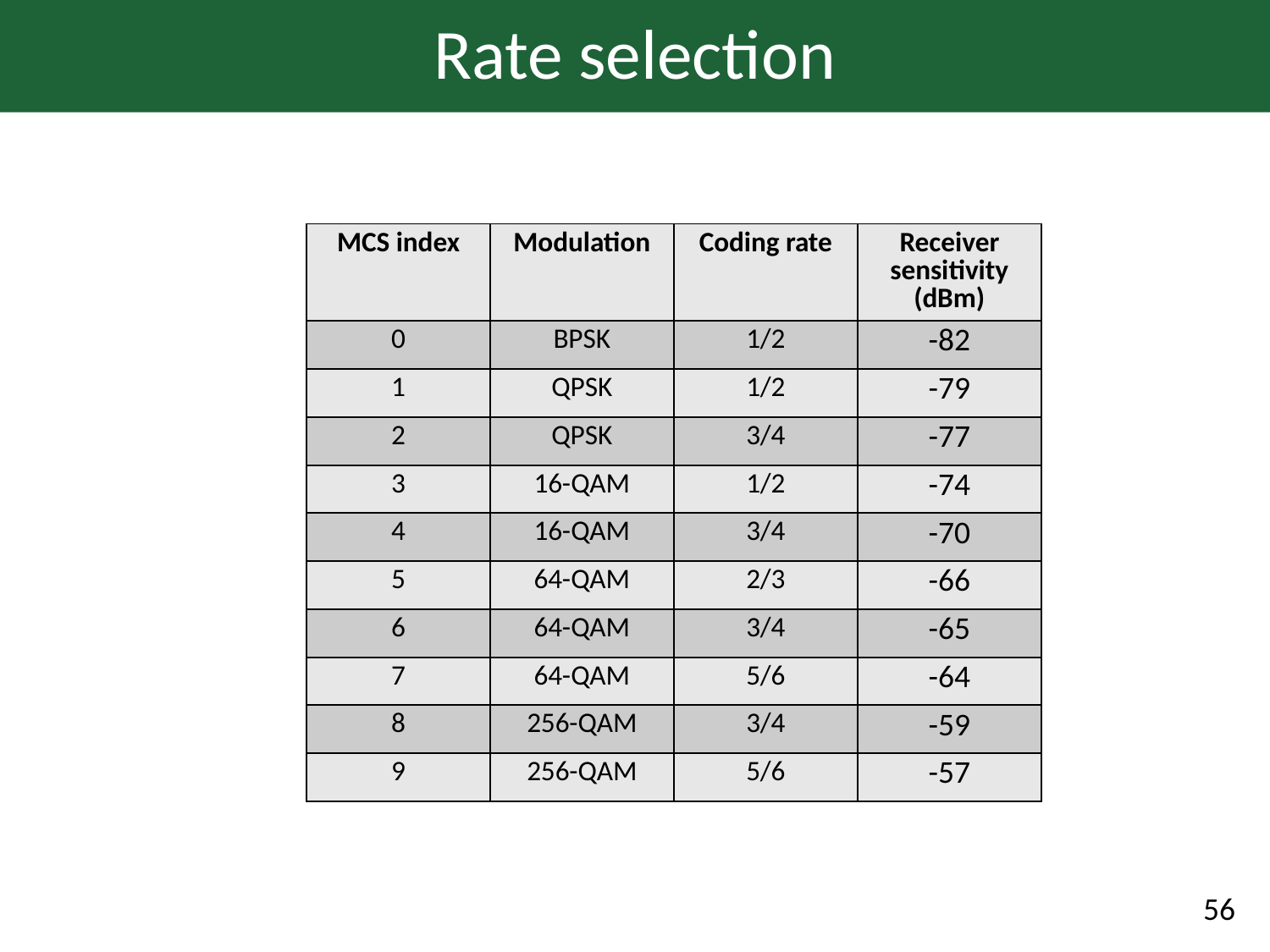

# Rate selection

| MCS index | Modulation | Coding rate | Receiver sensitivity (dBm) |
| --- | --- | --- | --- |
| 0 | BPSK | 1/2 | -82 |
| 1 | QPSK | 1/2 | -79 |
| 2 | QPSK | 3/4 | -77 |
| 3 | 16-QAM | 1/2 | -74 |
| 4 | 16-QAM | 3/4 | -70 |
| 5 | 64-QAM | 2/3 | -66 |
| 6 | 64-QAM | 3/4 | -65 |
| 7 | 64-QAM | 5/6 | -64 |
| 8 | 256-QAM | 3/4 | -59 |
| 9 | 256-QAM | 5/6 | -57 |
56